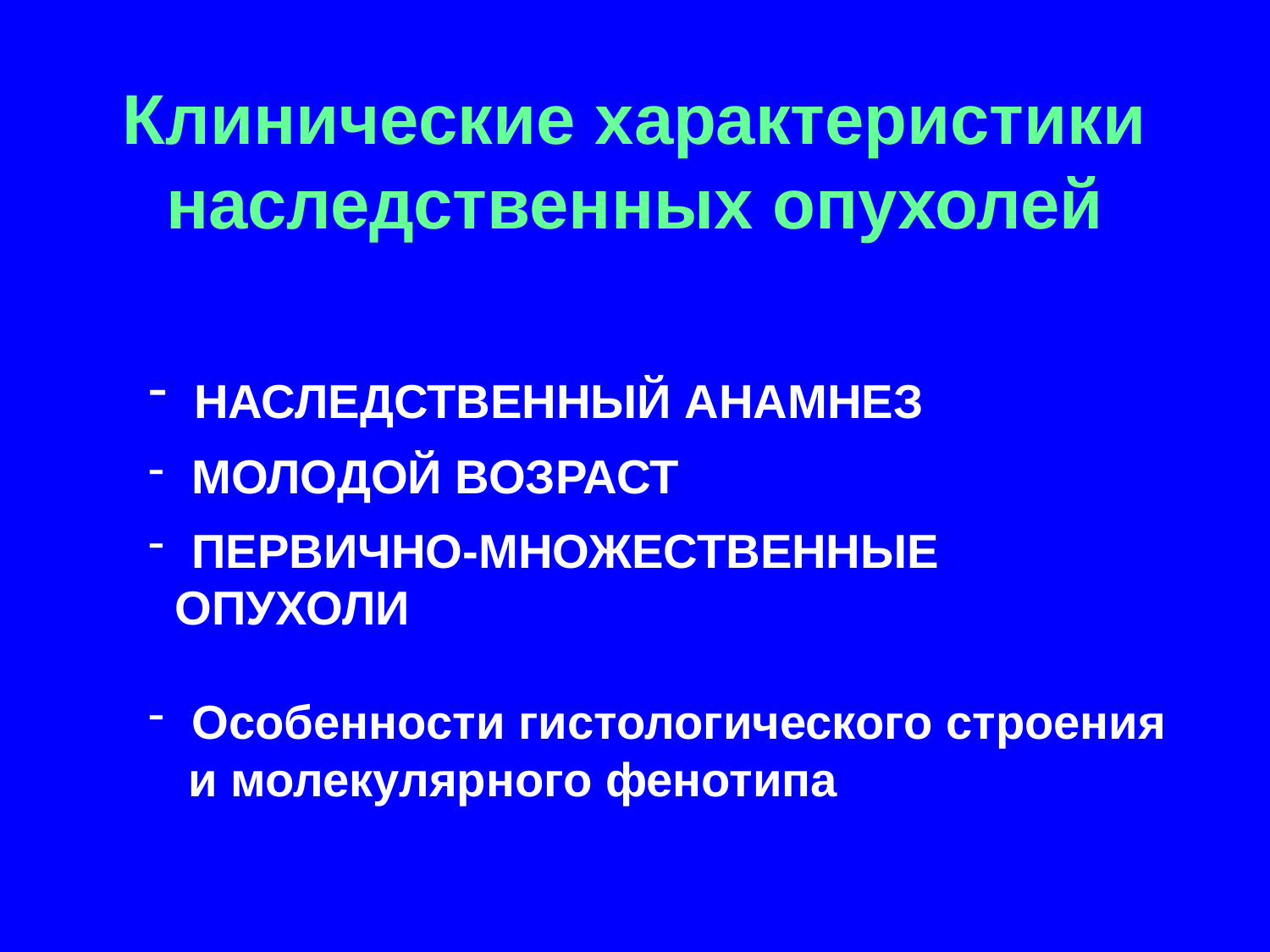

Клинические характеристики наследственных опухолей
 НАСЛЕДСТВЕННЫЙ АНАМНЕЗ

 МОЛОДОЙ ВОЗРАСТ

 ПЕРВИЧНО-МНОЖЕСТВЕННЫЕ
  ОПУХОЛИ

 Особенности гистологического строения
   и молекулярного фенотипа